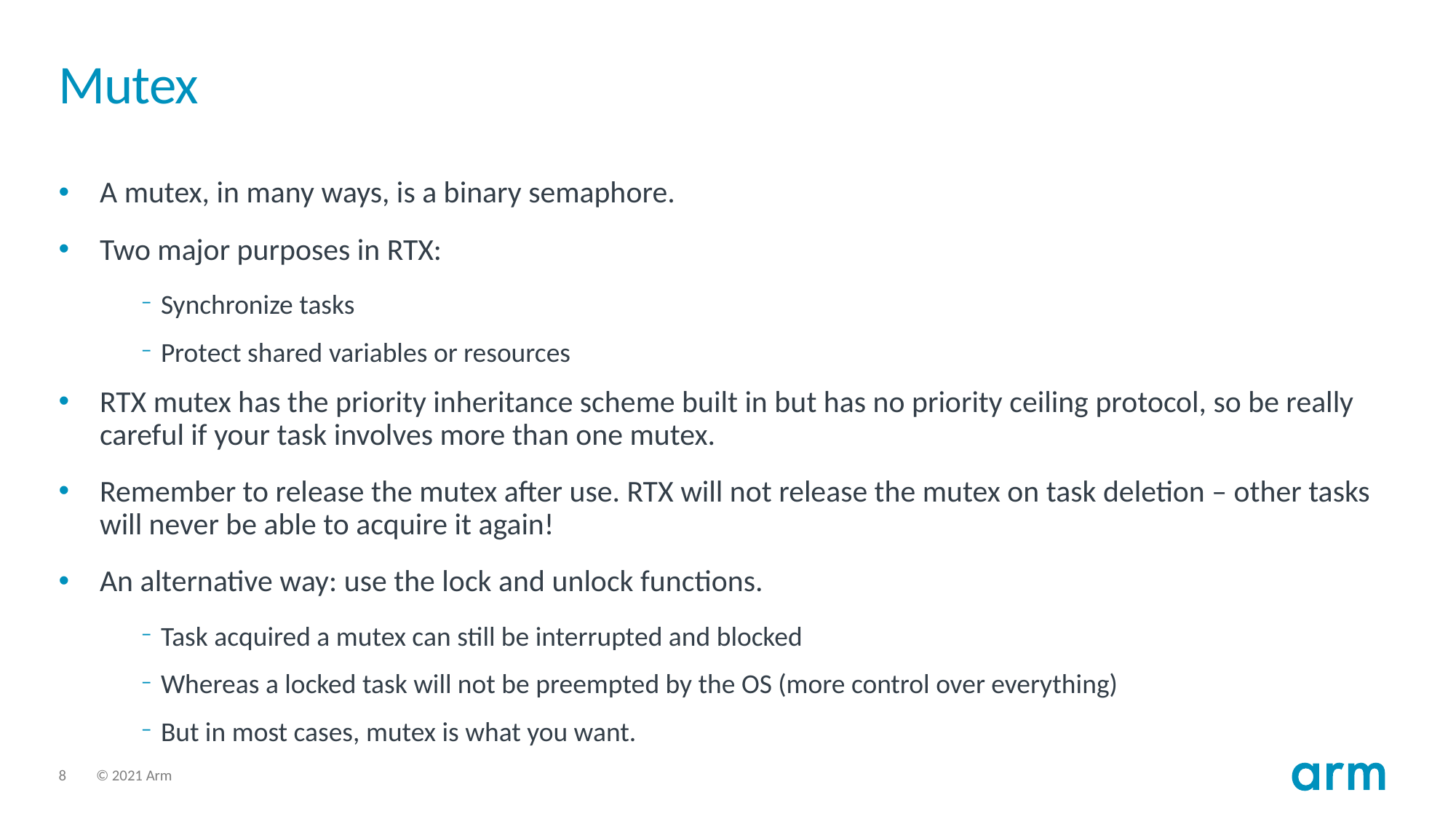

# Mutex
A mutex, in many ways, is a binary semaphore.
Two major purposes in RTX:
Synchronize tasks
Protect shared variables or resources
RTX mutex has the priority inheritance scheme built in but has no priority ceiling protocol, so be really careful if your task involves more than one mutex.
Remember to release the mutex after use. RTX will not release the mutex on task deletion – other tasks will never be able to acquire it again!
An alternative way: use the lock and unlock functions.
Task acquired a mutex can still be interrupted and blocked
Whereas a locked task will not be preempted by the OS (more control over everything)
But in most cases, mutex is what you want.